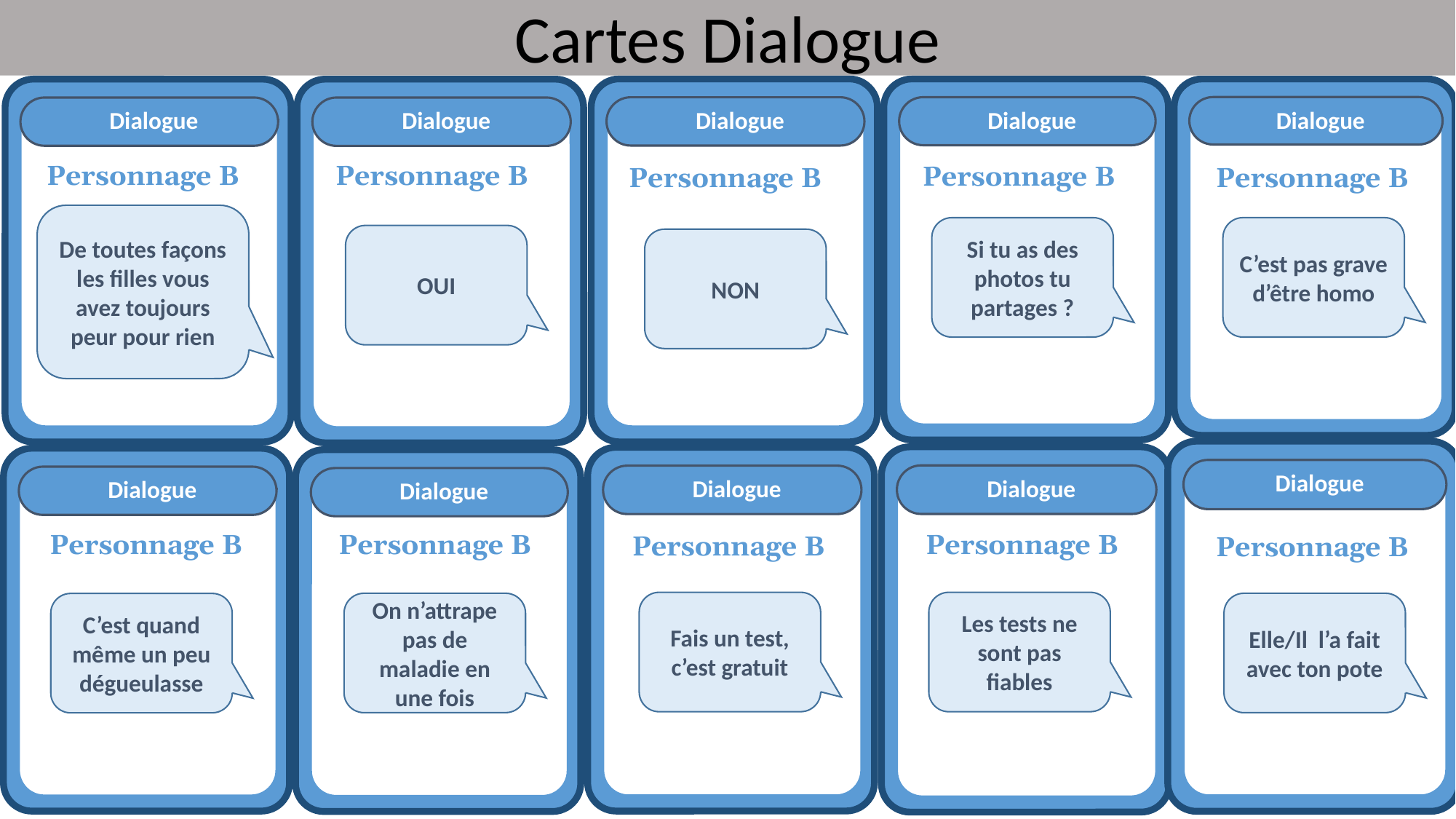

Cartes Dialogue

Dialogue

Dialogue

Dialogue

Dialogue

Dialogue
Personnage B
Personnage B
Personnage B
Personnage B
Personnage B
De toutes façons les filles vous avez toujours peur pour rien
C’est pas grave d’être homo
Si tu as des photos tu partages ?
OUI
NON

Dialogue

Dialogue

Dialogue

Dialogue

Dialogue
Personnage B
Personnage B
Personnage B
Personnage B
Personnage B
Les tests ne sont pas fiables
Fais un test, c’est gratuit
On n’attrape pas de maladie en une fois
Elle/Il  l’a fait avec ton pote
C’est quand même un peu dégueulasse